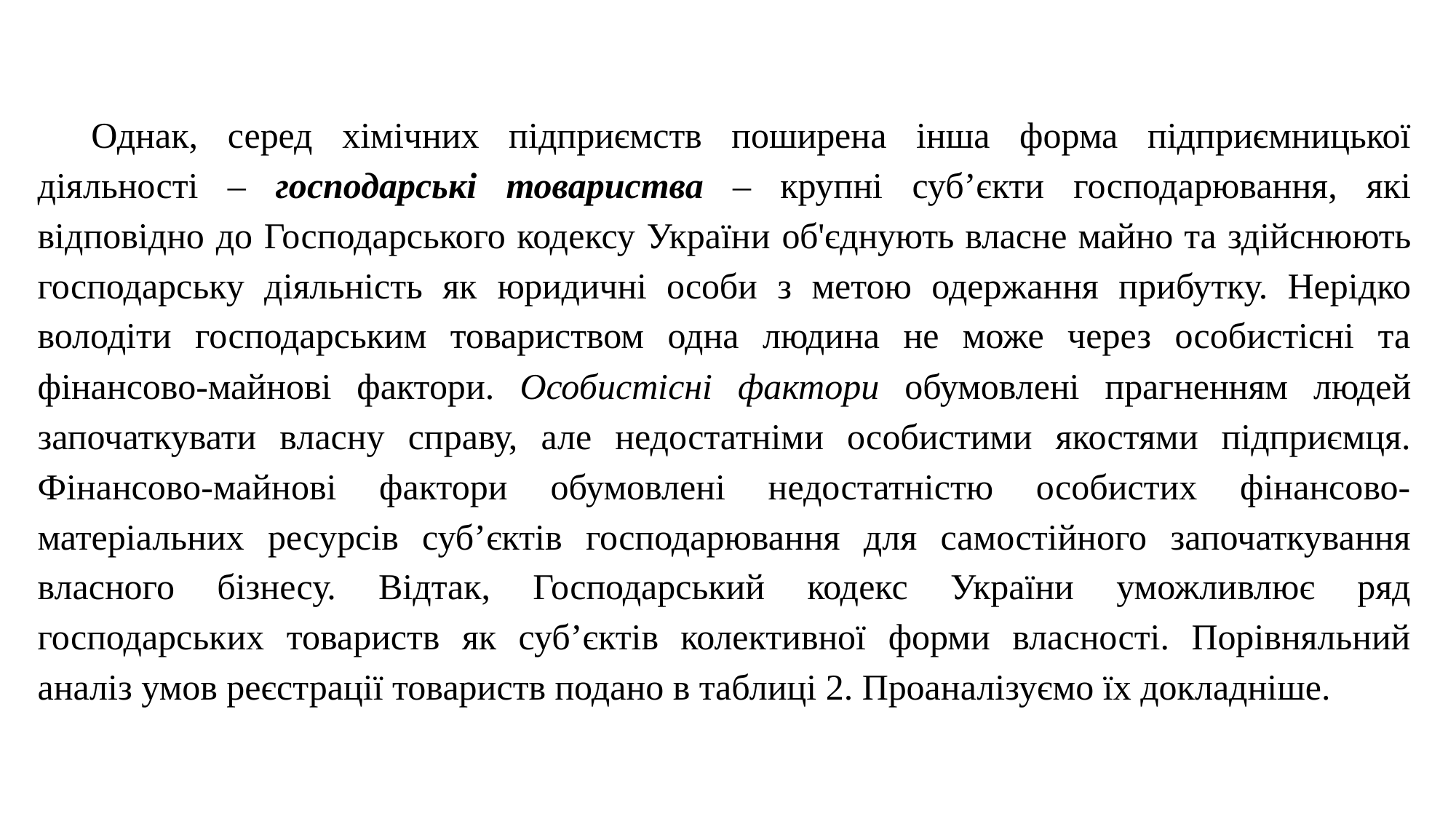

Однак, серед хімічних підприємств поширена інша форма підприємницької діяльності – господарські товариства – крупні суб’єкти господарювання, які відповідно до Господарського кодексу України об'єднують власне майно та здійснюють господарську діяльність як юридичні особи з метою одержання прибутку. Нерідко володіти господарським товариством одна людина не може через особистісні та фінансово-майнові фактори. Особистісні фактори обумовлені прагненням людей започаткувати власну справу, але недостатніми особистими якостями підприємця. Фінансово-майнові фактори обумовлені недостатністю особистих фінансово-матеріальних ресурсів суб’єктів господарювання для самостійного започаткування власного бізнесу. Відтак, Господарський кодекс України уможливлює ряд господарських товариств як суб’єктів колективної форми власності. Порівняльний аналіз умов реєстрації товариств подано в таблиці 2. Проаналізуємо їх докладніше.